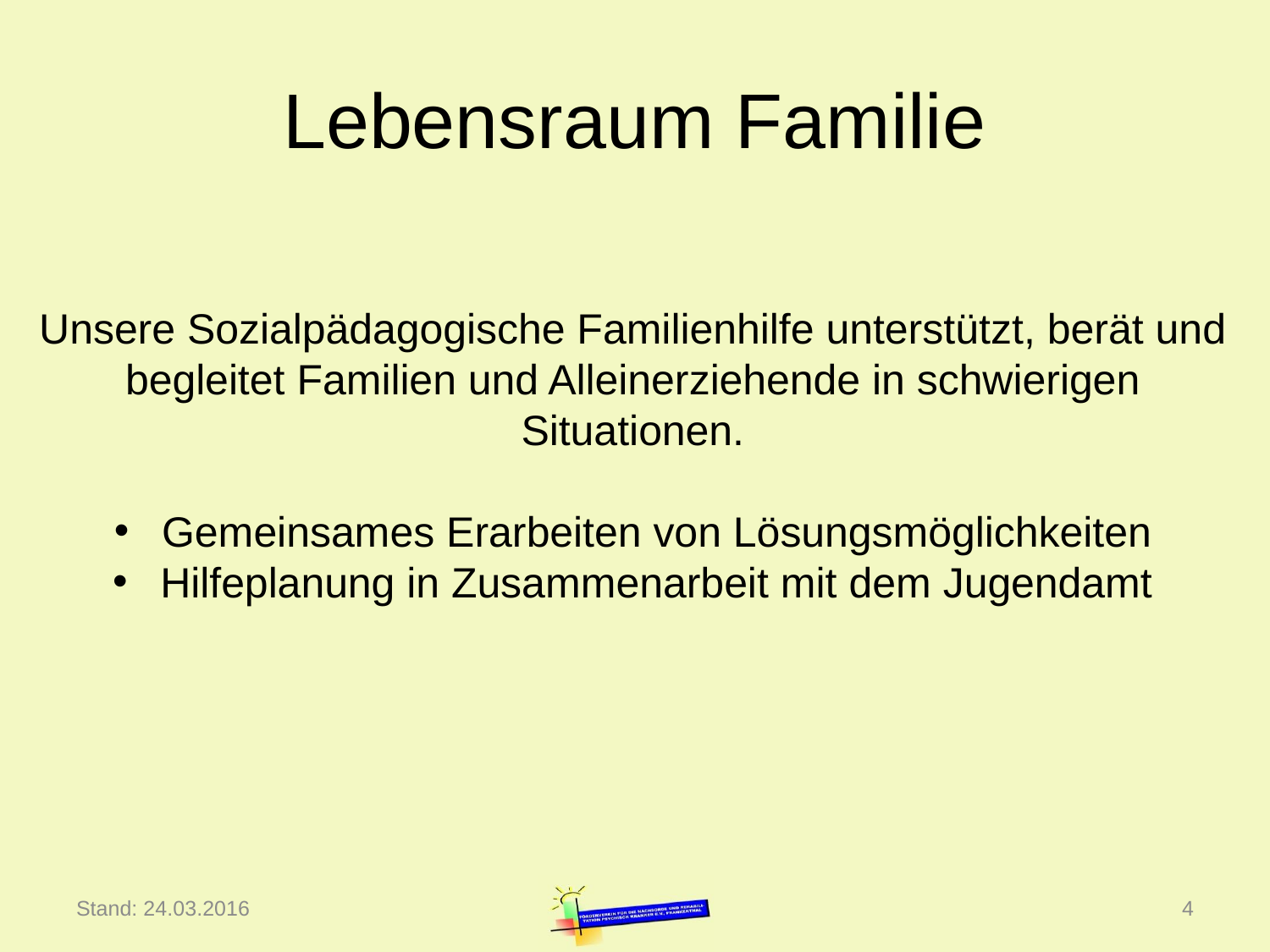

# Lebensraum Familie
Unsere Sozialpädagogische Familienhilfe unterstützt, berät und begleitet Familien und Alleinerziehende in schwierigen Situationen.

Gemeinsames Erarbeiten von Lösungsmöglichkeiten
Hilfeplanung in Zusammenarbeit mit dem Jugendamt
Stand: 24.03.2016

4